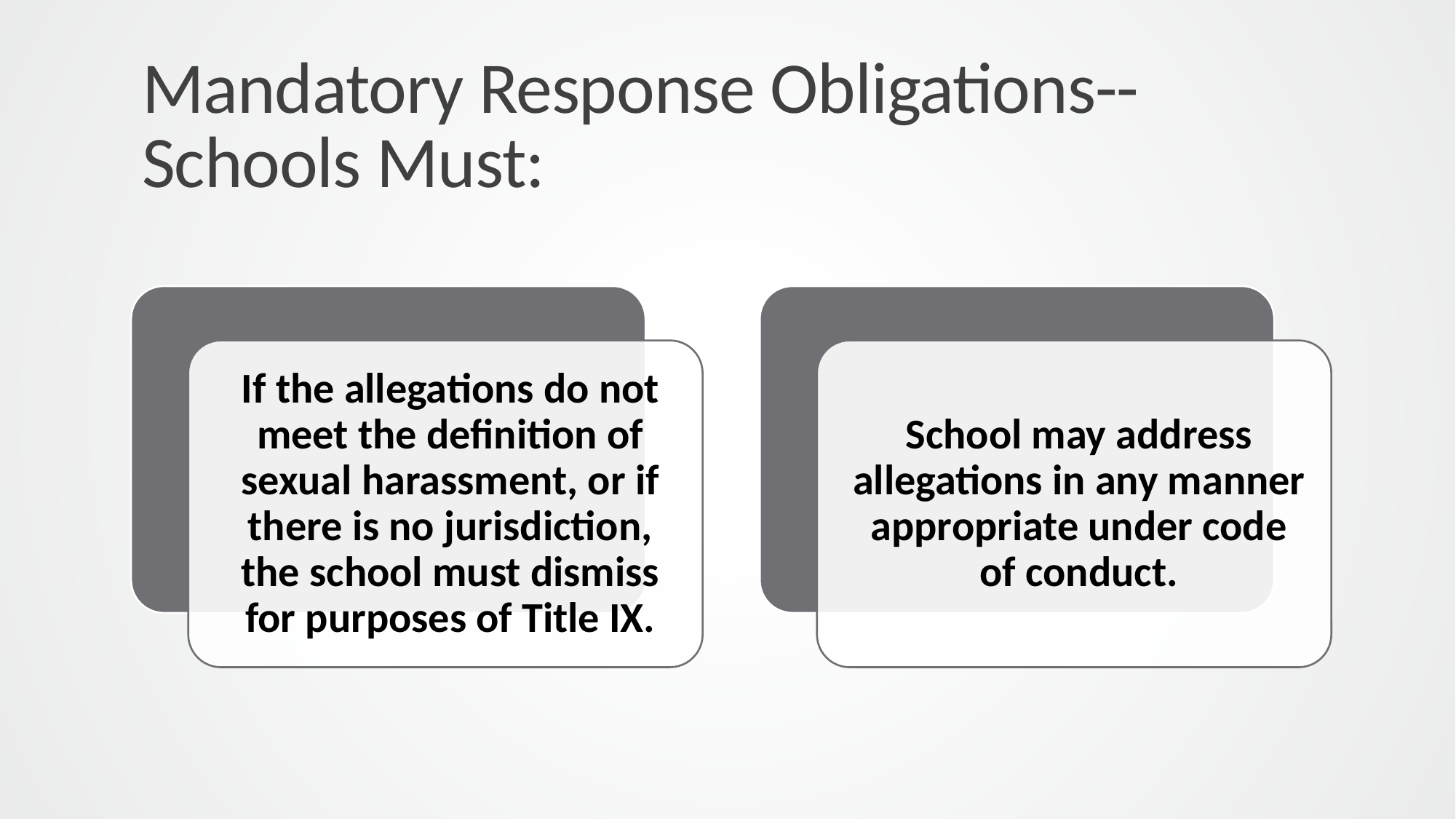

# Mandatory Response Obligations-- Schools Must:
If the allegations do not meet the definition of sexual harassment, or if there is no jurisdiction, the school must dismiss for purposes of Title IX.
School may address allegations in any manner appropriate under code of conduct.